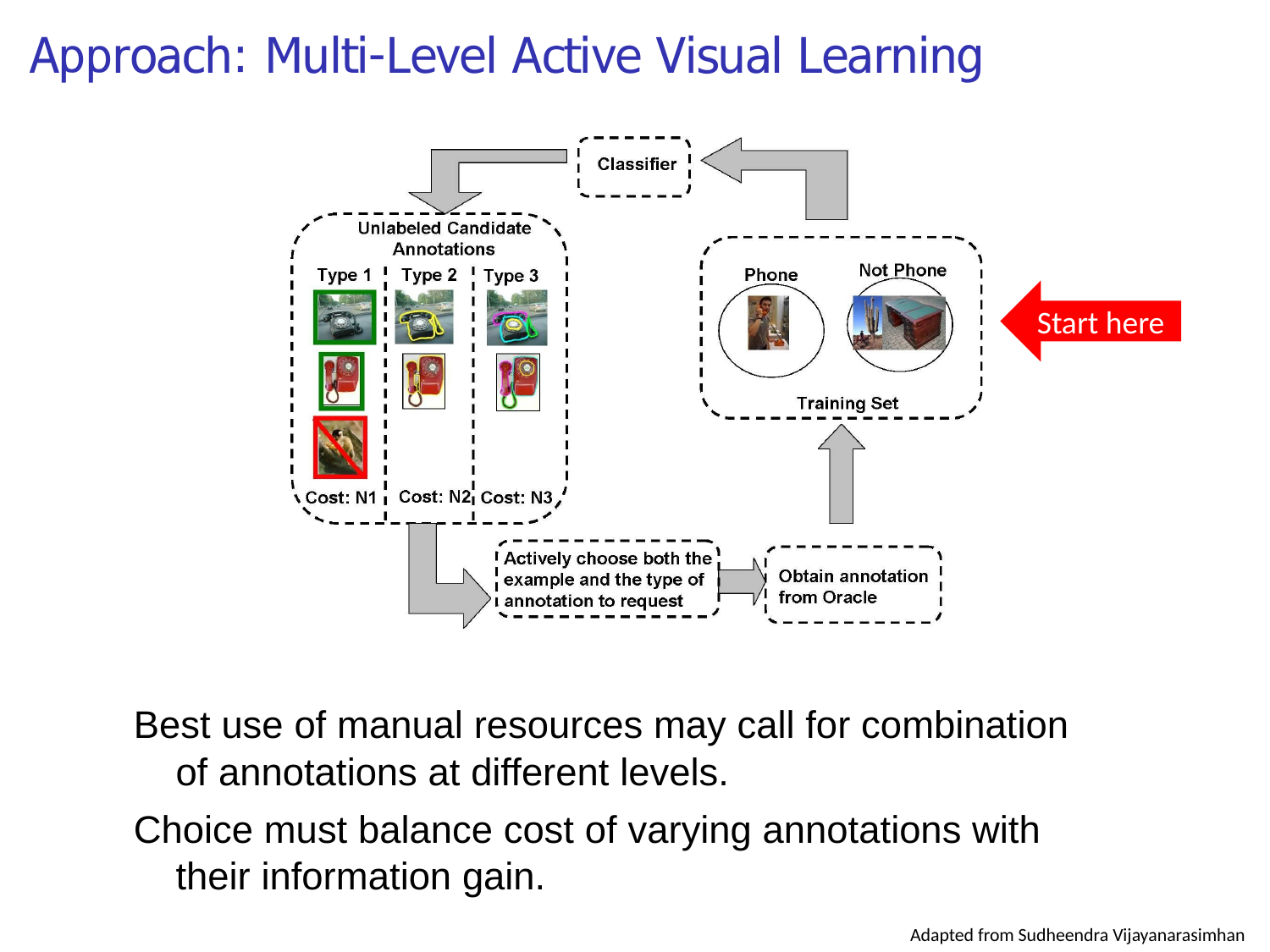

# Approach: Multi-Level Active Visual Learning

Start here
Best use of manual resources may call for combination of annotations at different levels.
Choice must balance cost of varying annotations with their information gain.

Adapted from Sudheendra Vijayanarasimhan